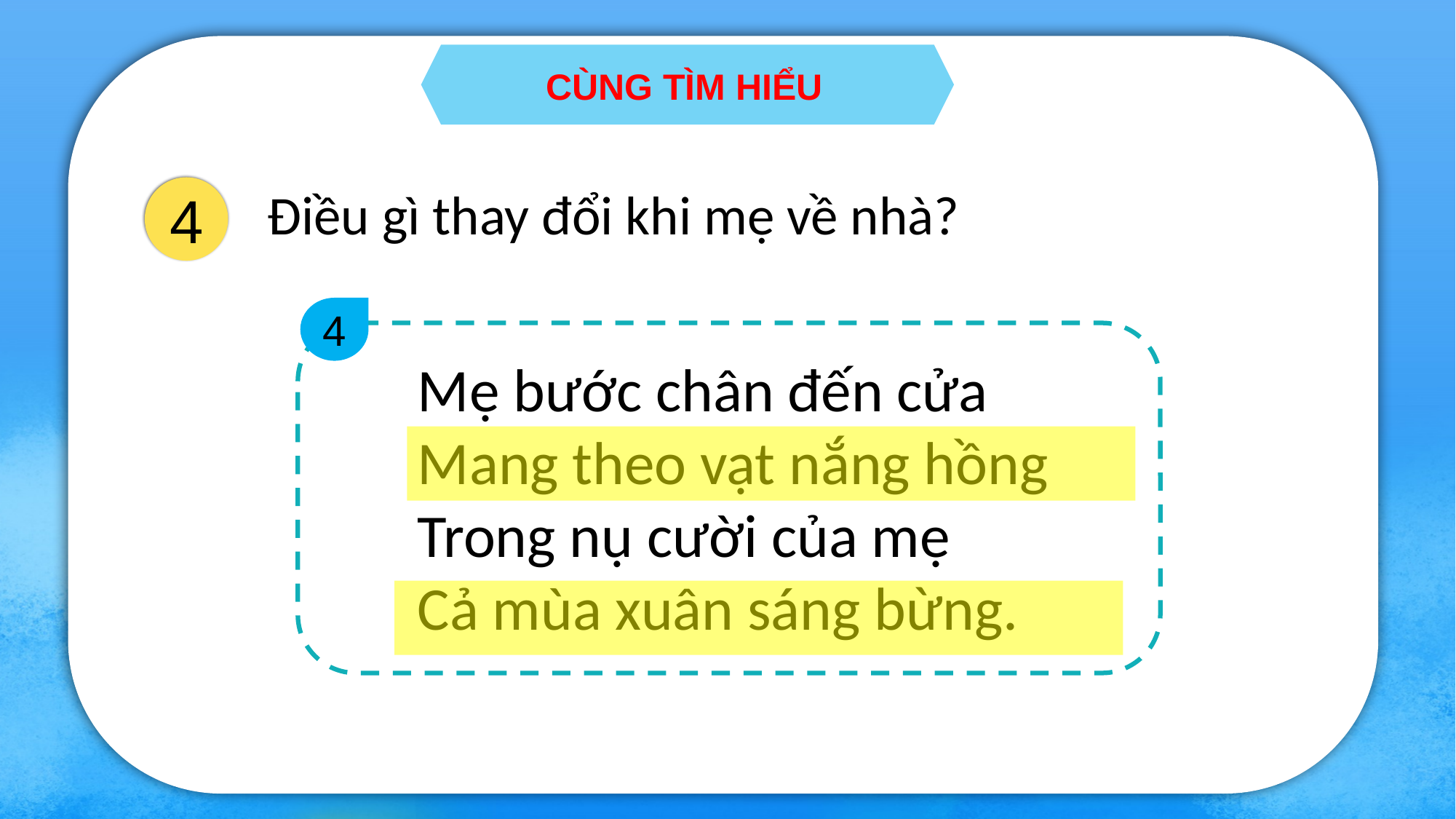

CÙNG TÌM HIỂU
Điều gì thay đổi khi mẹ về nhà?
4
4

Mẹ bước chân đến cửa
Mang theo vạt nắng hồng
Trong nụ cười của mẹ
Cả mùa xuân sáng bừng.